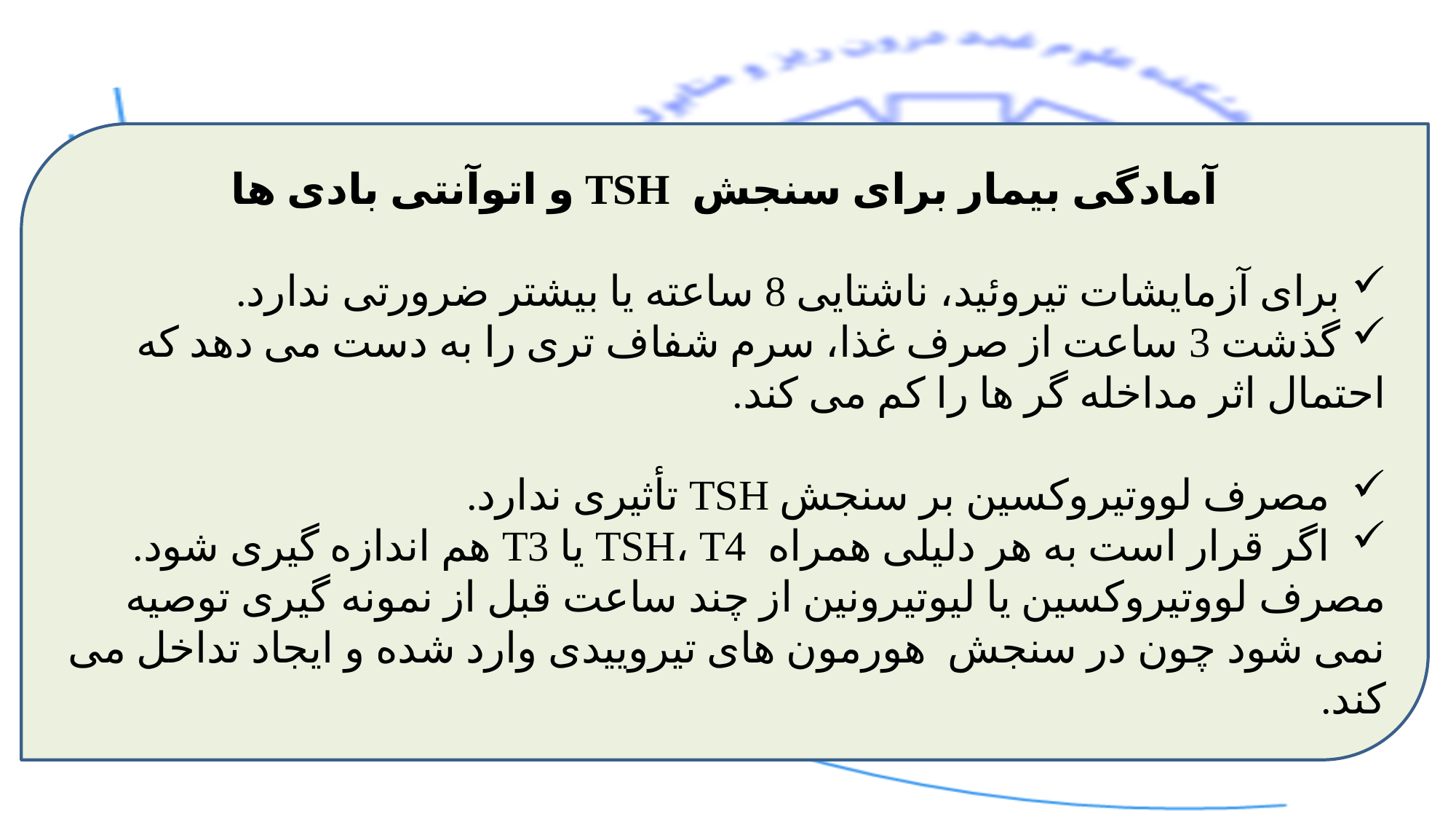

آمادگی بیمار برای سنجش  TSH و اتوآنتی بادی ها

 برای آزمایشات تیروئید، ناشتایی 8 ساعته یا بیشتر ضرورتی ندارد.
 گذشت 3 ساعت از صرف غذا، سرم شفاف تری را به دست می دهد که احتمال اثر مداخله گر ها را کم می کند.

  مصرف لووتیروکسین بر سنجش TSH تأثیری ندارد.
  اگر قرار است به هر دلیلی همراه  TSH، T4 یا T3 هم اندازه گیری شود. مصرف لووتیروکسین یا لیوتیرونین از چند ساعت قبل از نمونه گیری توصیه نمی شود چون در سنجش  هورمون های تیروییدی وارد شده و ایجاد تداخل می کند.
یک  بیماردیابتی در ساعت 5 بعد از ظهر به کلینیک دیابت مراجعه می کند.
 بیمار نتایج آزمایشات  FBS،  A1C و lipid profile خود را همراه دارد.
 برای انجام آزمایش TSH به بیمار چه توصیه هایی می کنید؟

آیا ناشتا به آزمایشگاه مراجعه کند؟
 اگر بیمار لووتیروکسین مصرف می کند، داروی خود را قبل از انجام آزمایش استفاده کند یا خیر؟